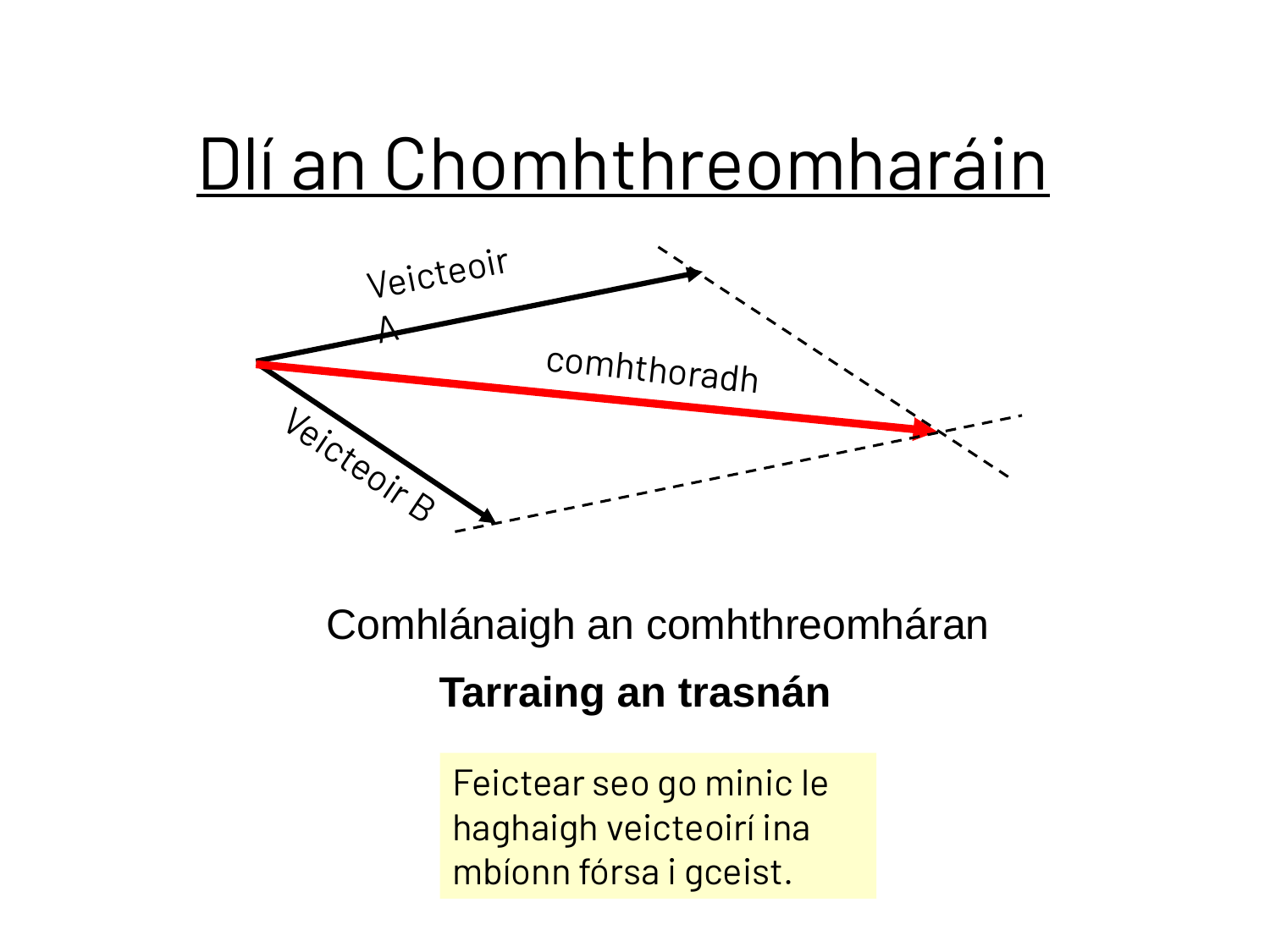

# Dlí an Chomhthreomharáin
Veicteoir A
comhthoradh
Veicteoir B
Comhlánaigh an comhthreomháran
Tarraing an trasnán
Feictear seo go minic le haghaigh veicteoirí ina mbíonn fórsa i gceist.